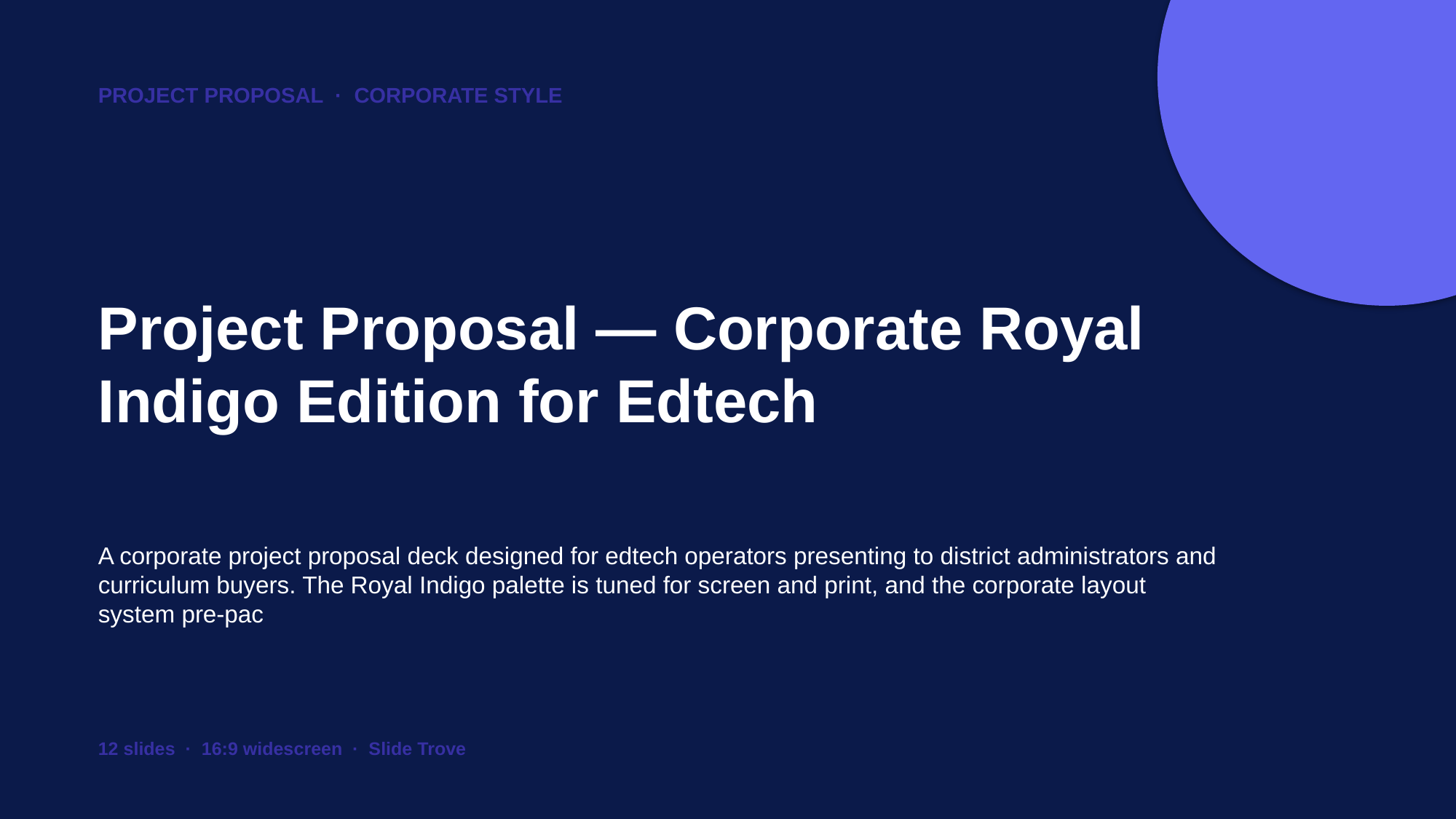

PROJECT PROPOSAL  ·  CORPORATE STYLE
Project Proposal — Corporate Royal Indigo Edition for Edtech
A corporate project proposal deck designed for edtech operators presenting to district administrators and curriculum buyers. The Royal Indigo palette is tuned for screen and print, and the corporate layout system pre-pac
12 slides  ·  16:9 widescreen  ·  Slide Trove